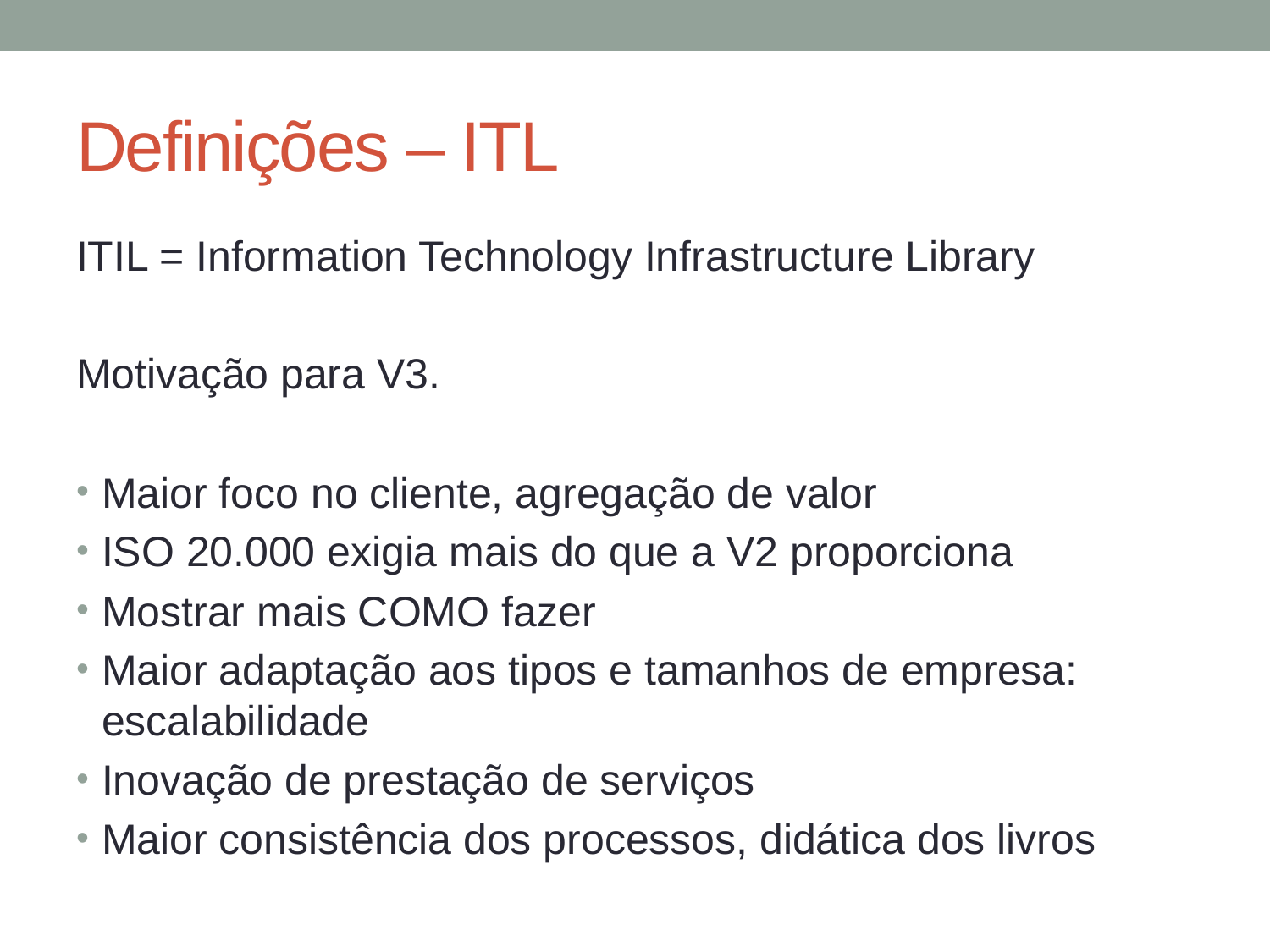

# Definições – ITL
ITIL = Information Technology Infrastructure Library

Motivação para V3.

Maior foco no cliente, agregação de valor
ISO 20.000 exigia mais do que a V2 proporciona
Mostrar mais COMO fazer
Maior adaptação aos tipos e tamanhos de empresa: escalabilidade
Inovação de prestação de serviços
Maior consistência dos processos, didática dos livros